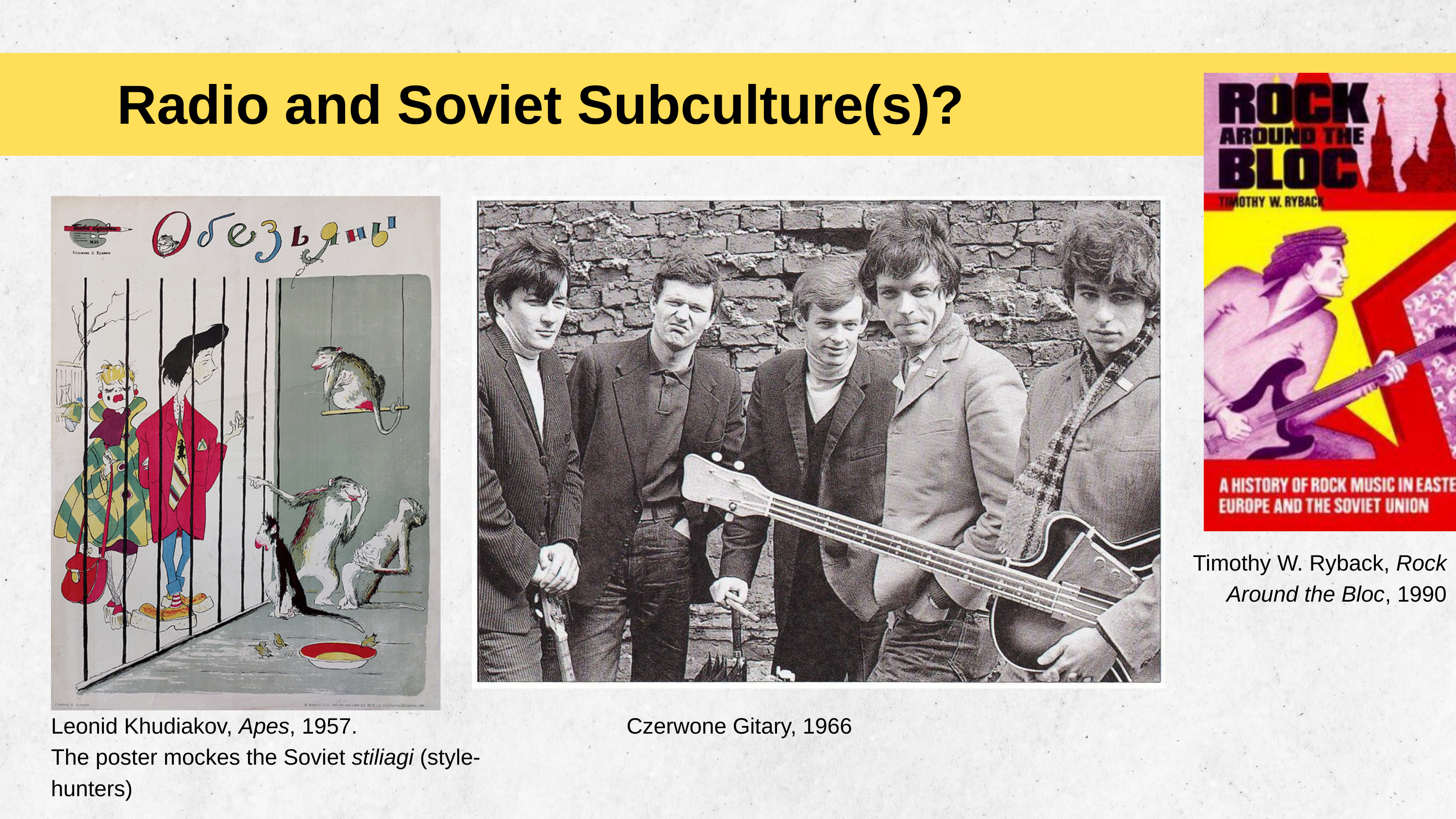

Radio and Soviet Subculture(s)?

Timothy W. Ryback, Rock Around the Bloc, 1990
Leonid Khudiakov, Apes, 1957.
The poster mockes the Soviet stiliagi (style-hunters)
Czerwone Gitary, 1966